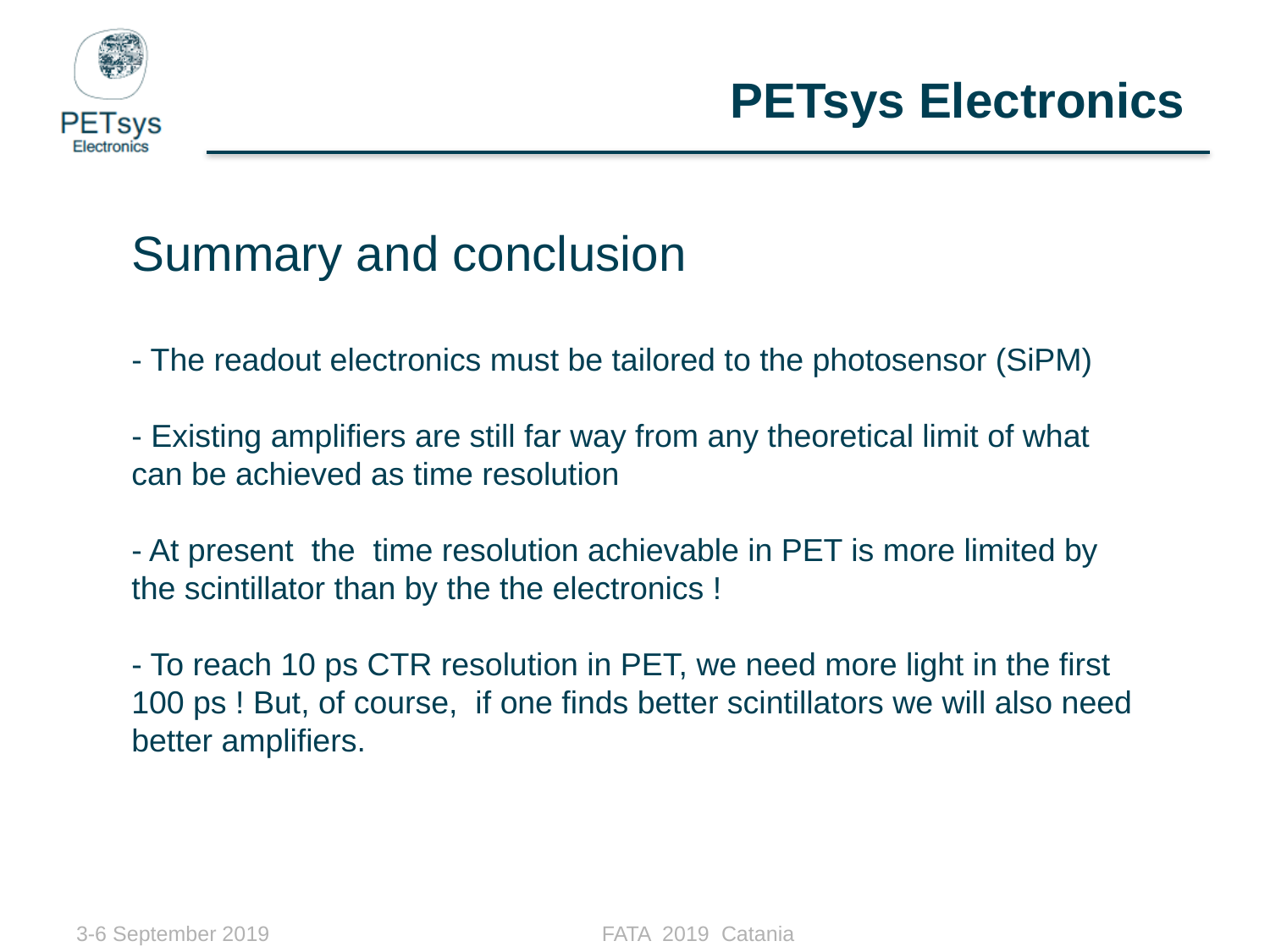

PETsys Electronics
Summary and conclusion

- The readout electronics must be tailored to the photosensor (SiPM)

- Existing amplifiers are still far way from any theoretical limit of what can be achieved as time resolution

- At present  the  time resolution achievable in PET is more limited by the scintillator than by the the electronics !

- To reach 10 ps CTR resolution in PET, we need more light in the first 100 ps ! But, of course,  if one finds better scintillators we will also need better amplifiers.
3-6 September 2019
FATA  2019  Catania